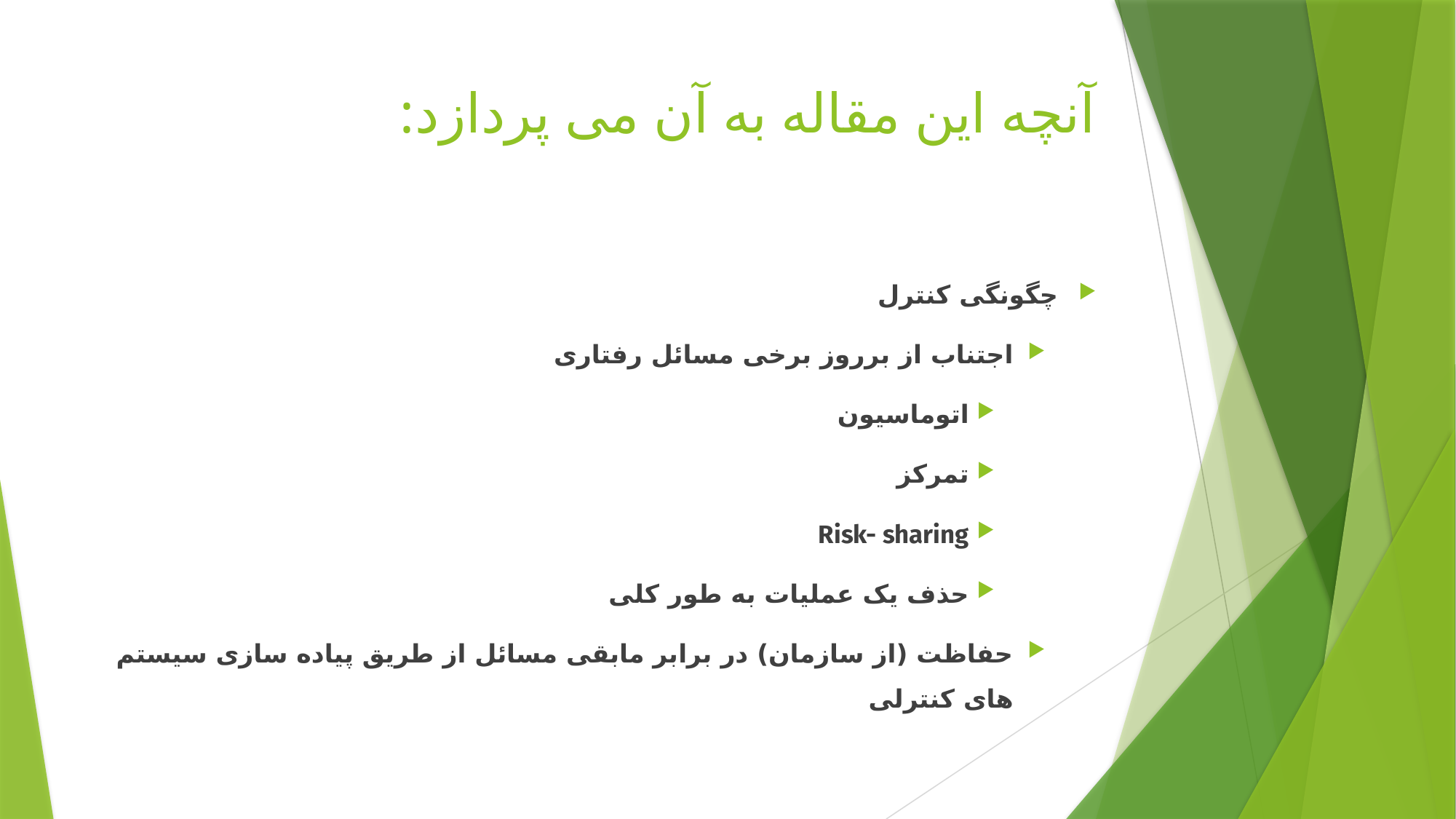

# آنچه این مقاله به آن می پردازد:
چگونگی کنترل
اجتناب از برروز برخی مسائل رفتاری
اتوماسیون
تمرکز
Risk- sharing
حذف یک عملیات به طور کلی
حفاظت (از سازمان) در برابر مابقی مسائل از طریق پیاده سازی سیستم های کنترلی